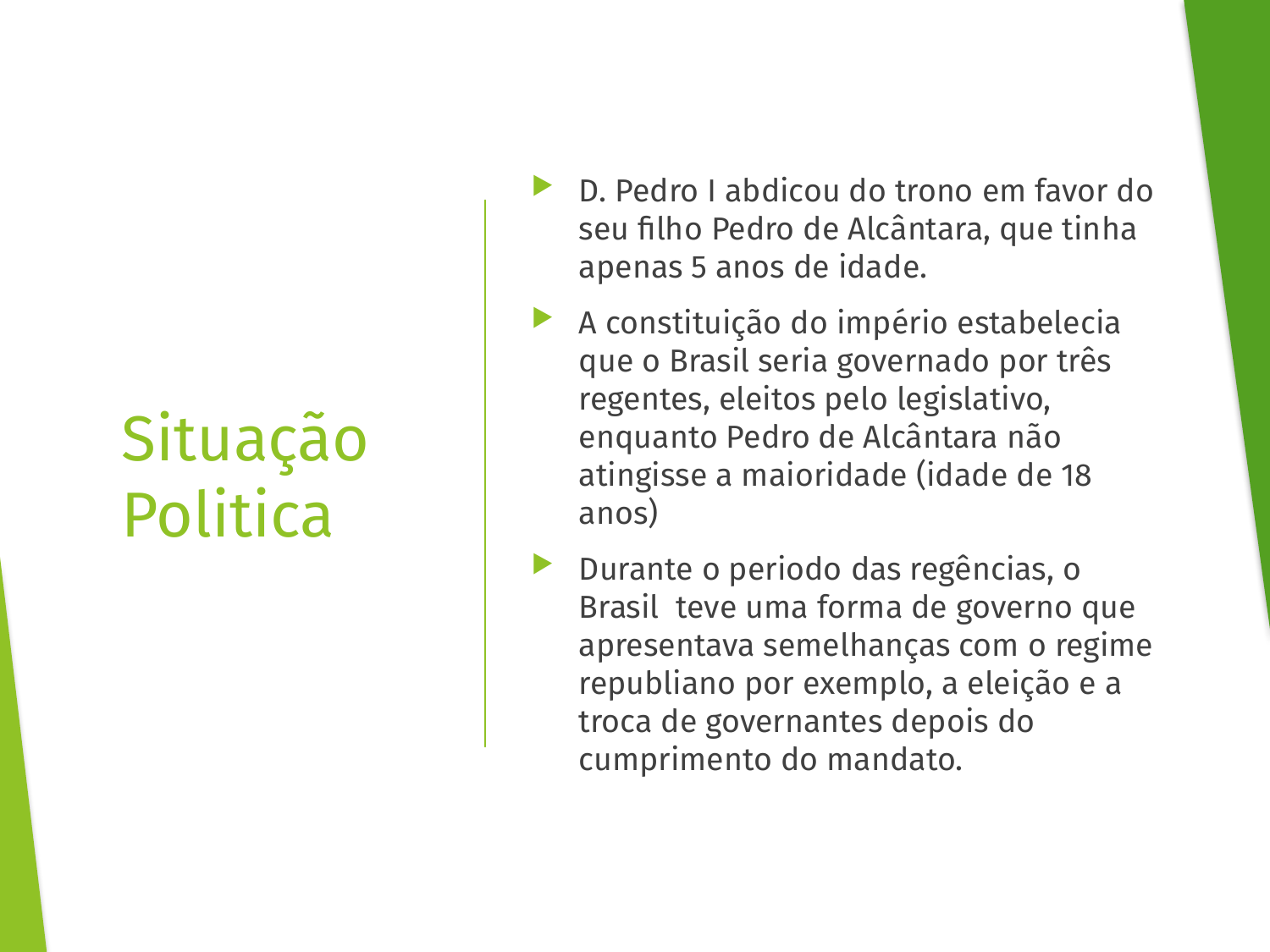

D. Pedro I abdicou do trono em favor do seu filho Pedro de Alcântara, que tinha apenas 5 anos de idade.
A constituição do império estabelecia  que o Brasil seria governado por três regentes, eleitos pelo legislativo, enquanto Pedro de Alcântara não atingisse a maioridade (idade de 18 anos)
Durante o periodo das regências, o Brasil  teve uma forma de governo que apresentava semelhanças com o regime republiano por exemplo, a eleição e a troca de governantes depois do cumprimento do mandato.
# Situação Politica